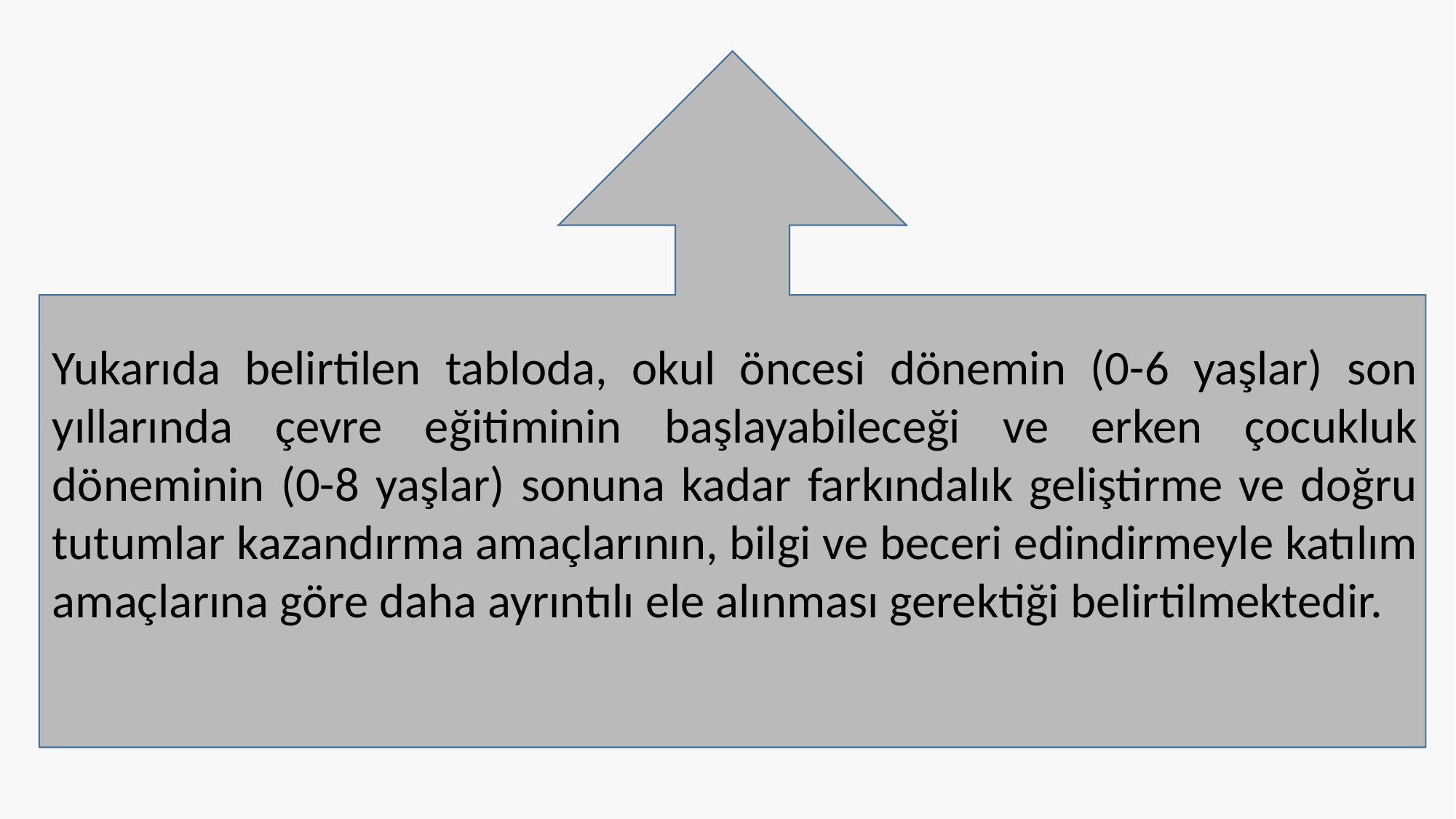

Yukarıda belirtilen tabloda, okul öncesi dönemin (0-6 yaşlar) son yıllarında çevre eğitiminin başlayabileceği ve erken çocukluk döneminin (0-8 yaşlar) sonuna kadar farkındalık geliştirme ve doğru tutumlar kazandırma amaçlarının, bilgi ve beceri edindirmeyle katılım amaçlarına göre daha ayrıntılı ele alınması gerektiği belirtilmektedir.